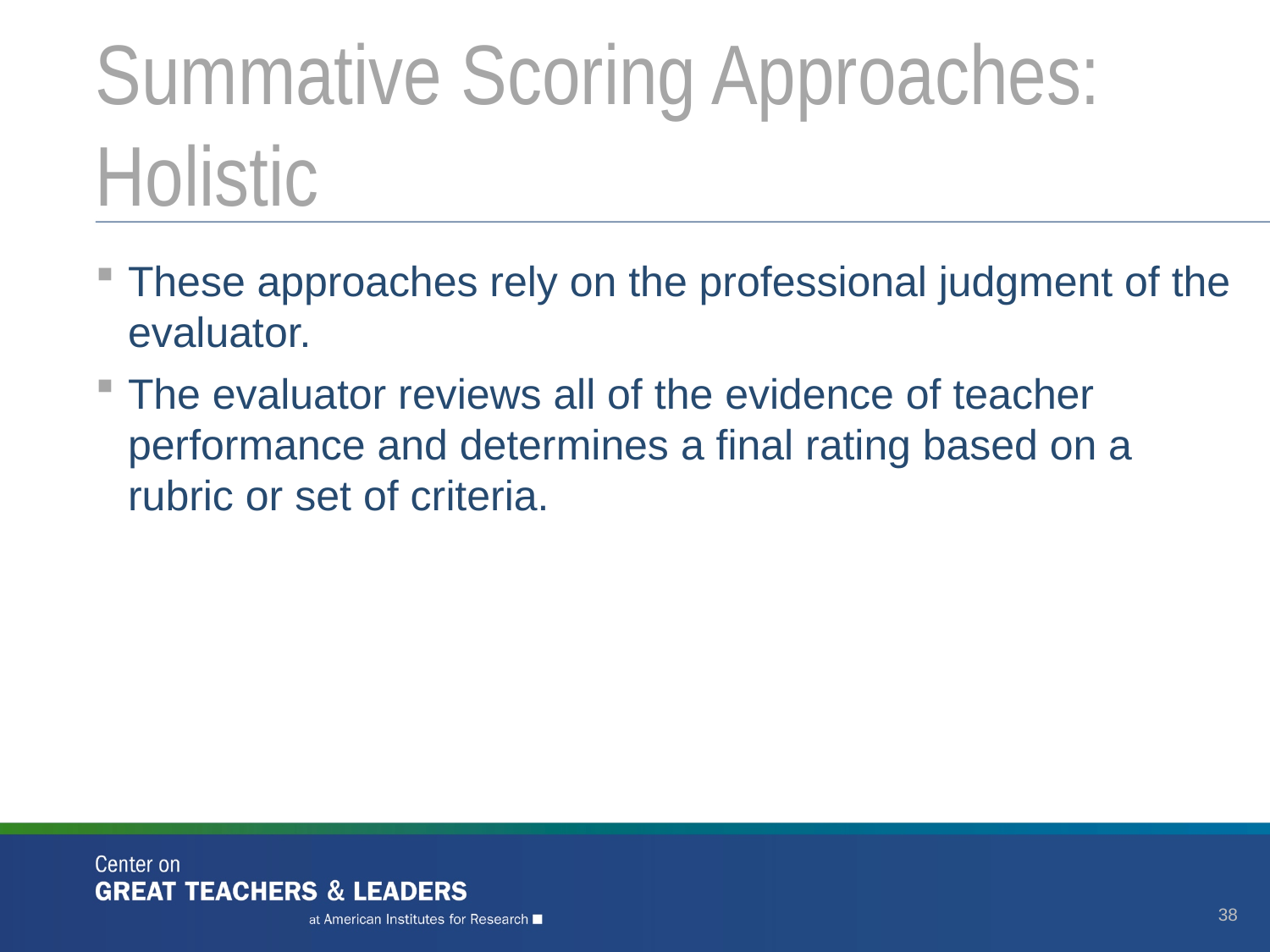

# Summative Scoring Approaches: Holistic
These approaches rely on the professional judgment of the evaluator.
The evaluator reviews all of the evidence of teacher performance and determines a final rating based on a rubric or set of criteria.
38